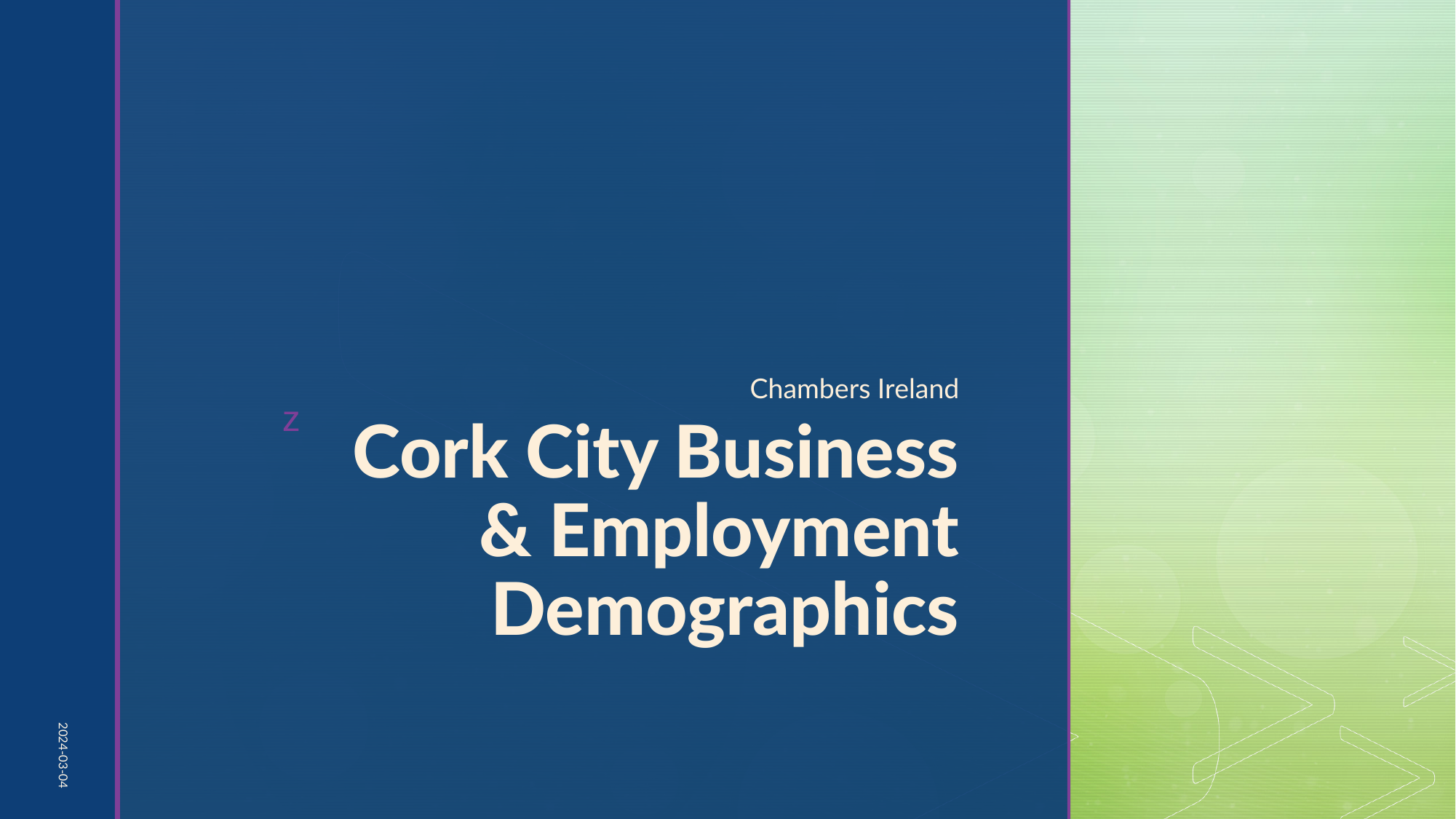

Chambers Ireland
# Cork City Business & Employment Demographics
2024-03-04